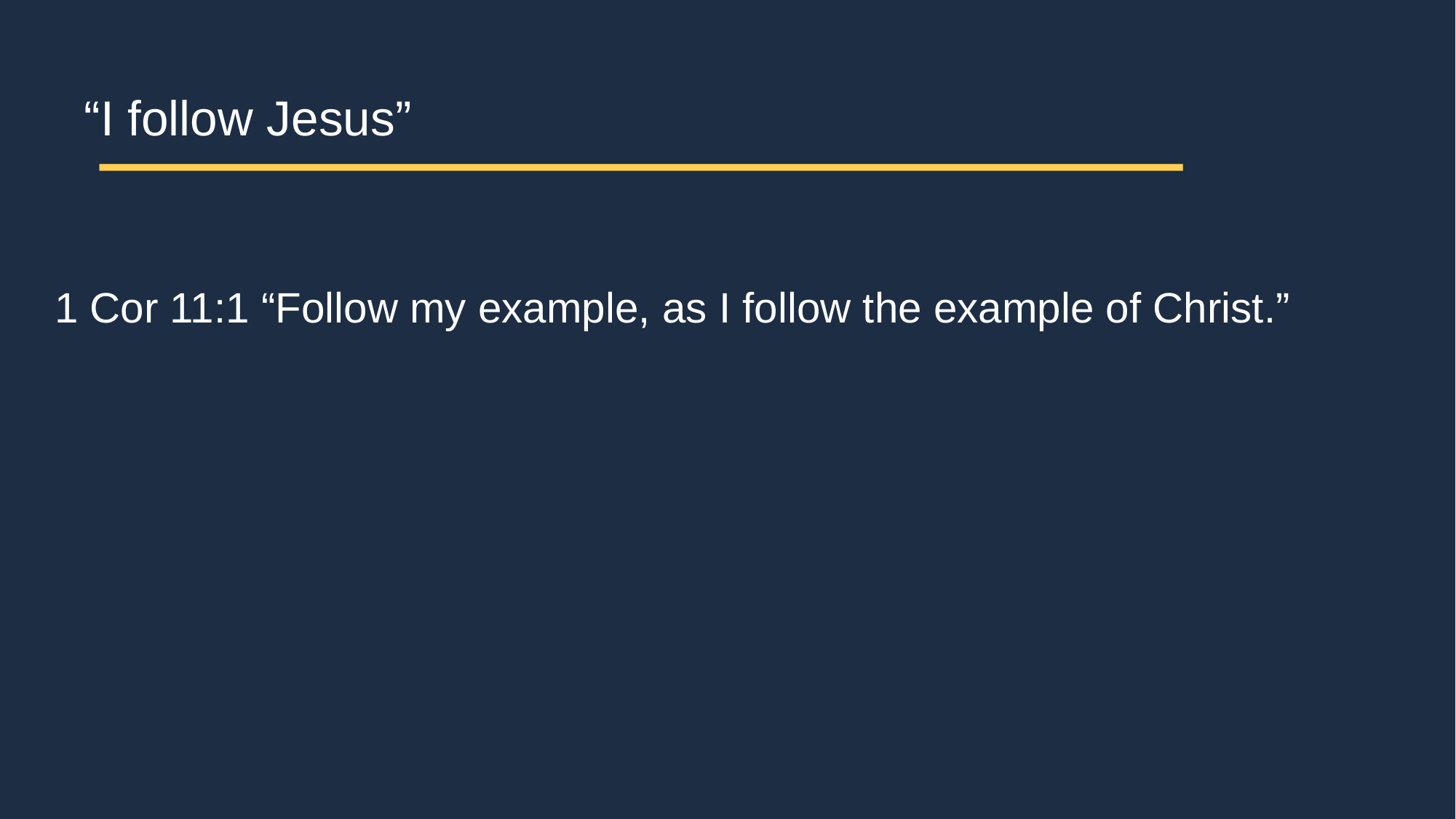

# “I follow Jesus”

1 Cor 11:1 “Follow my example, as I follow the example of Christ.”